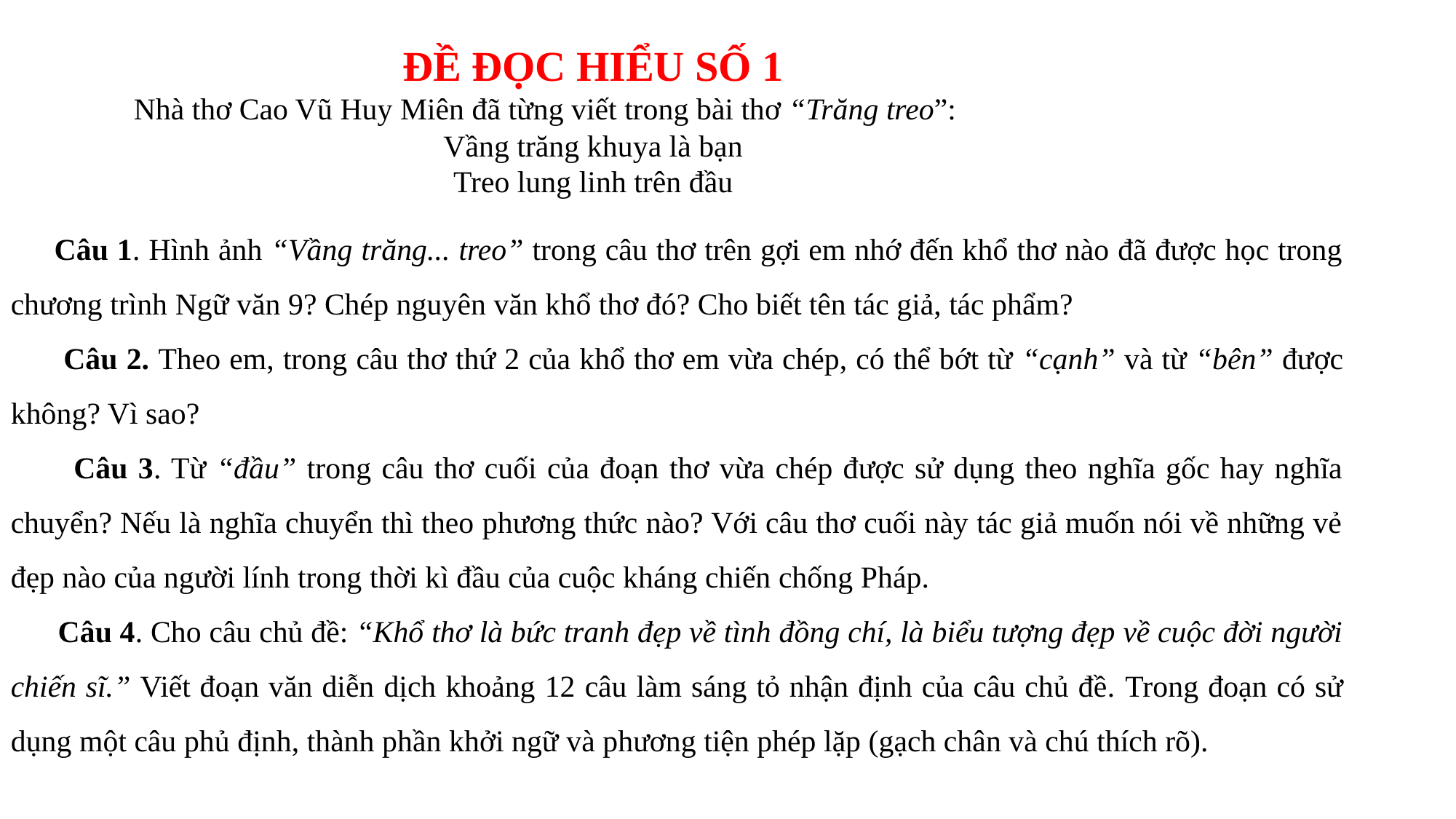

ĐỀ ĐỌC HIỂU SỐ 1
  Nhà thơ Cao Vũ Huy Miên đã từng viết trong bài thơ “Trăng treo”:
Vầng trăng khuya là bạn
Treo lung linh trên đầu
      Câu 1. Hình ảnh “Vầng trăng... treo” trong câu thơ trên gợi em nhớ đến khổ thơ nào đã được học trong chương trình Ngữ văn 9? Chép nguyên văn khổ thơ đó? Cho biết tên tác giả, tác phẩm?
      Câu 2. Theo em, trong câu thơ thứ 2 của khổ thơ em vừa chép, có thể bớt từ “cạnh” và từ “bên” được không? Vì sao?
      Câu 3. Từ “đầu” trong câu thơ cuối của đoạn thơ vừa chép được sử dụng theo nghĩa gốc hay nghĩa chuyển? Nếu là nghĩa chuyển thì theo phương thức nào? Với câu thơ cuối này tác giả muốn nói về những vẻ đẹp nào của người lính trong thời kì đầu của cuộc kháng chiến chống Pháp.
      Câu 4. Cho câu chủ đề: “Khổ thơ là bức tranh đẹp về tình đồng chí, là biểu tượng đẹp về cuộc đời người chiến sĩ.” Viết đoạn văn diễn dịch khoảng 12 câu làm sáng tỏ nhận định của câu chủ đề. Trong đoạn có sử dụng một câu phủ định, thành phần khởi ngữ và phương tiện phép lặp (gạch chân và chú thích rõ).